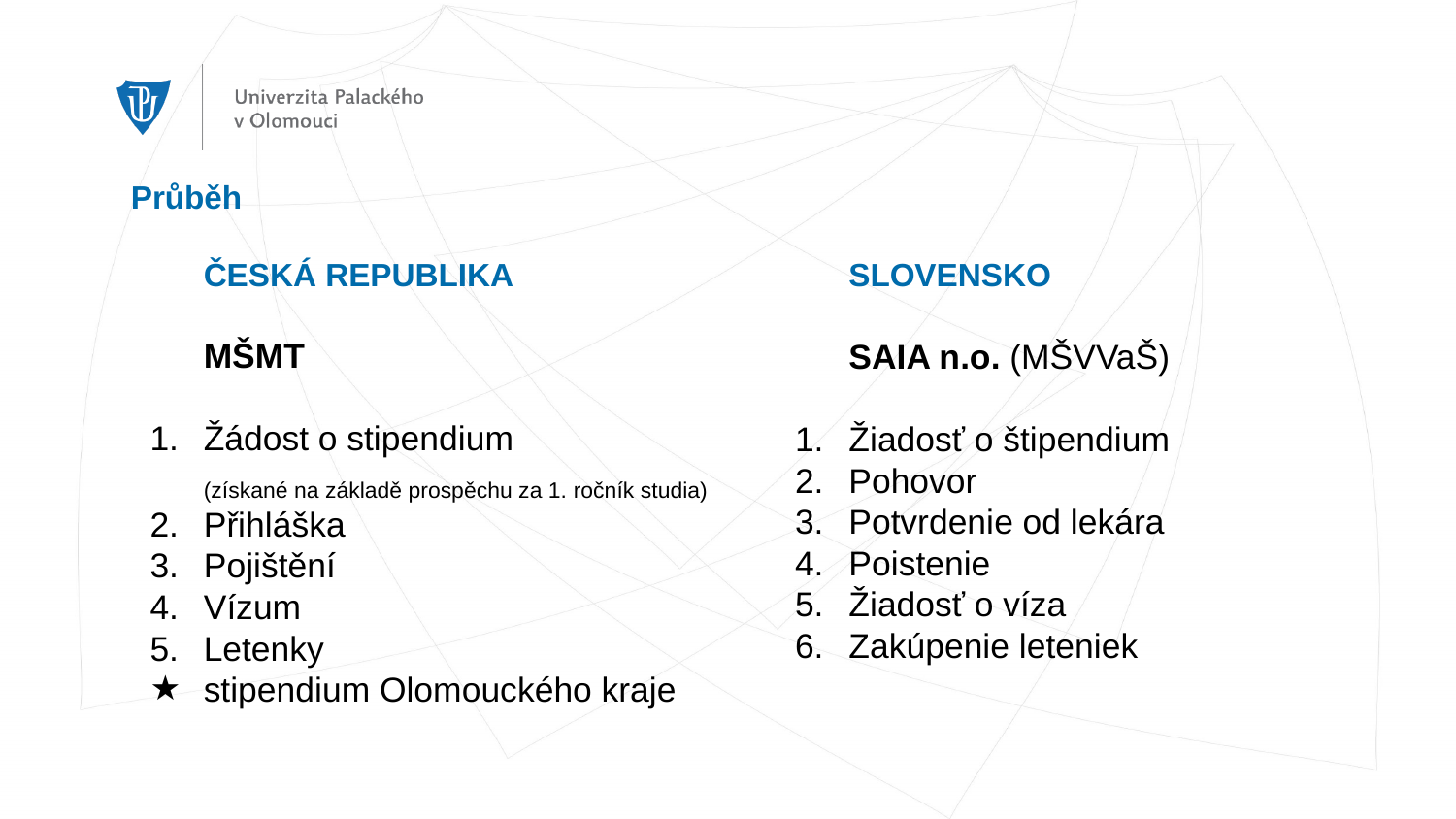

Průběh

ČESKÁ REPUBLIKA

MŠMT

Žádost o stipendium
(získané na základě prospěchu za 1. ročník studia)
Přihláška
Pojištění
Vízum
Letenky
stipendium Olomouckého kraje
SLOVENSKO

SAIA n.o. (MŠVVaŠ)

Žiadosť o štipendium
Pohovor
Potvrdenie od lekára
Poistenie
Žiadosť o víza
Zakúpenie leteniek